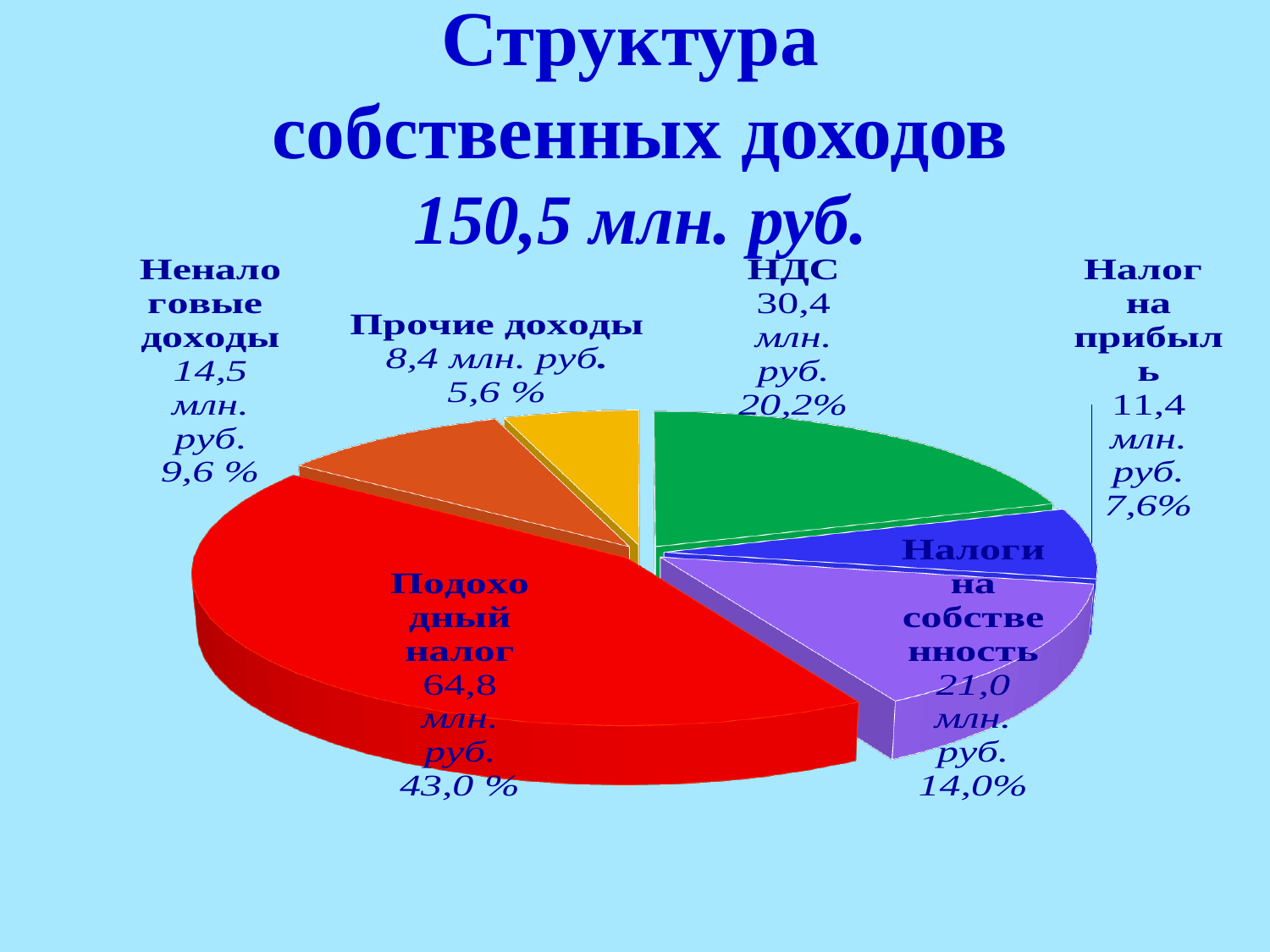

# Структура собственных доходов 150,5 млн. руб.

[unsupported chart]